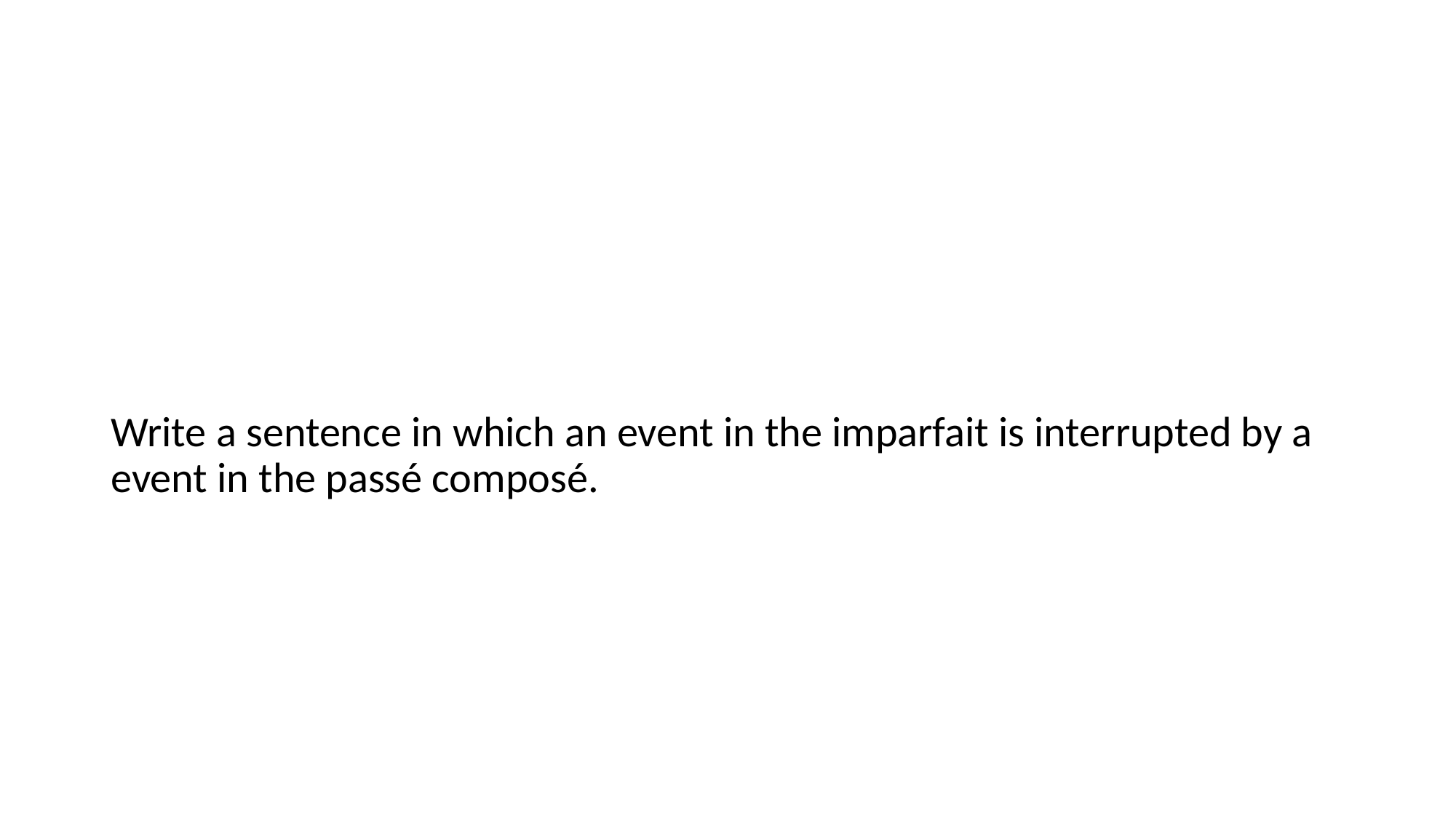

#

Write a sentence in which an event in the imparfait is interrupted by a event in the passé composé.